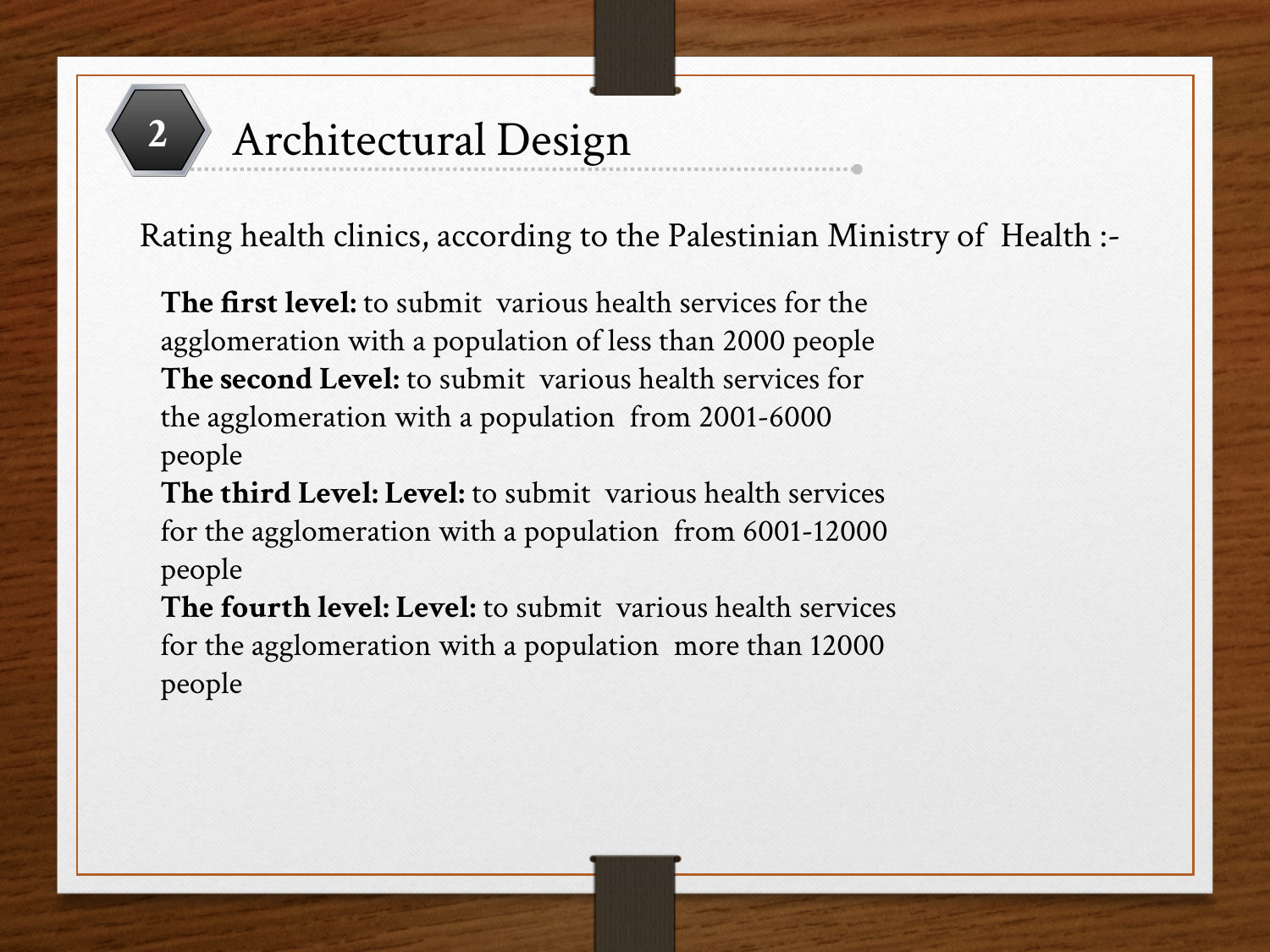

2
Architectural Design

Rating health clinics, according to the Palestinian Ministry of  Health :-
The first level: to submit  various health services for the agglomeration with a population of less than 2000 people
The second Level: to submit  various health services for the agglomeration with a population  from 2001-6000 people
The third Level: Level: to submit  various health services for the agglomeration with a population  from 6001-12000 people
The fourth level: Level: to submit  various health services for the agglomeration with a population  more than 12000 people